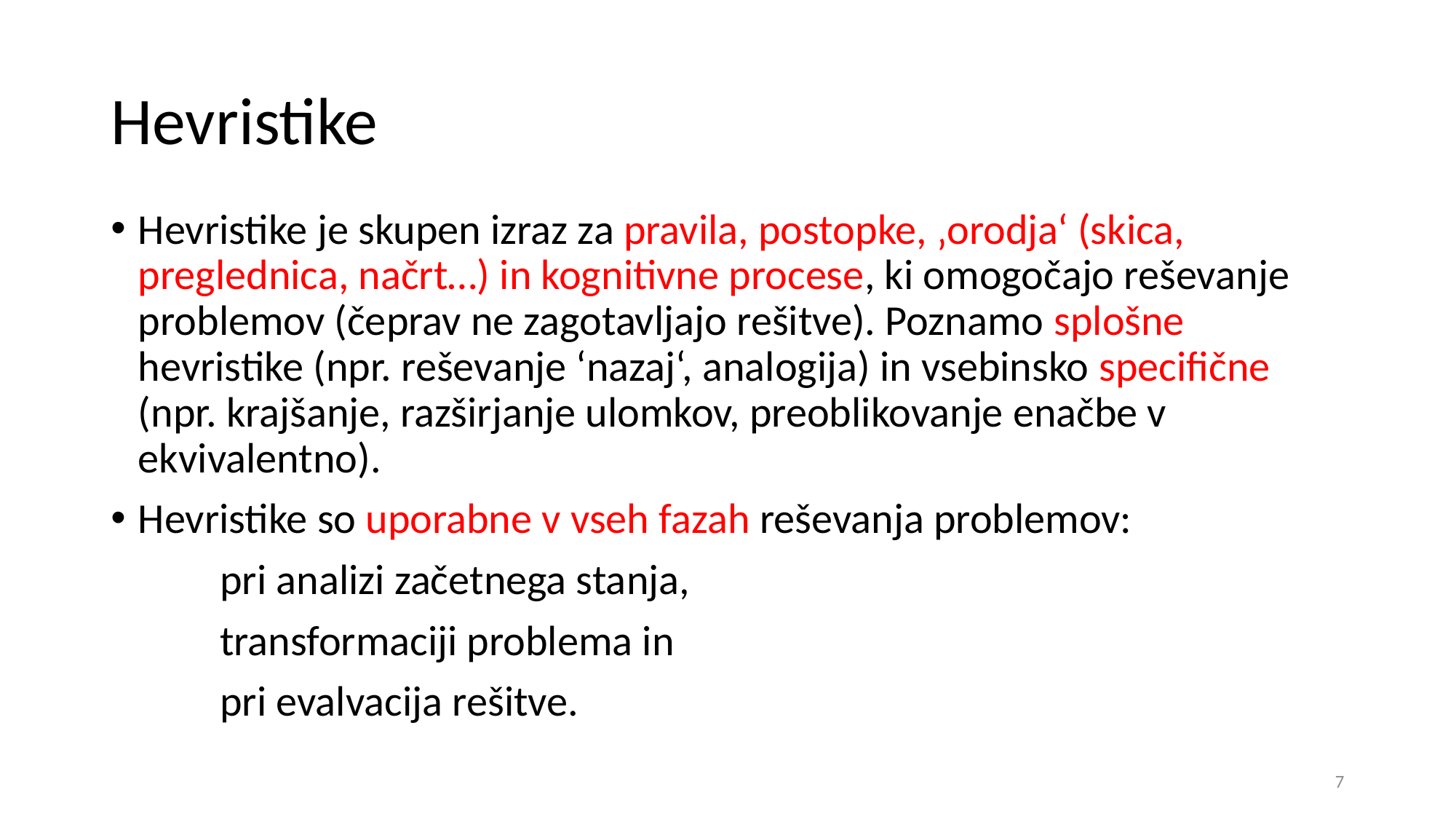

# Hevristike
Hevristike je skupen izraz za pravila, postopke, ‚orodja‘ (skica, preglednica, načrt…) in kognitivne procese, ki omogočajo reševanje problemov (čeprav ne zagotavljajo rešitve). Poznamo splošne hevristike (npr. reševanje ‘nazaj‘, analogija) in vsebinsko specifične (npr. krajšanje, razširjanje ulomkov, preoblikovanje enačbe v ekvivalentno).
Hevristike so uporabne v vseh fazah reševanja problemov:
	pri analizi začetnega stanja,
	transformaciji problema in
	pri evalvacija rešitve.

7